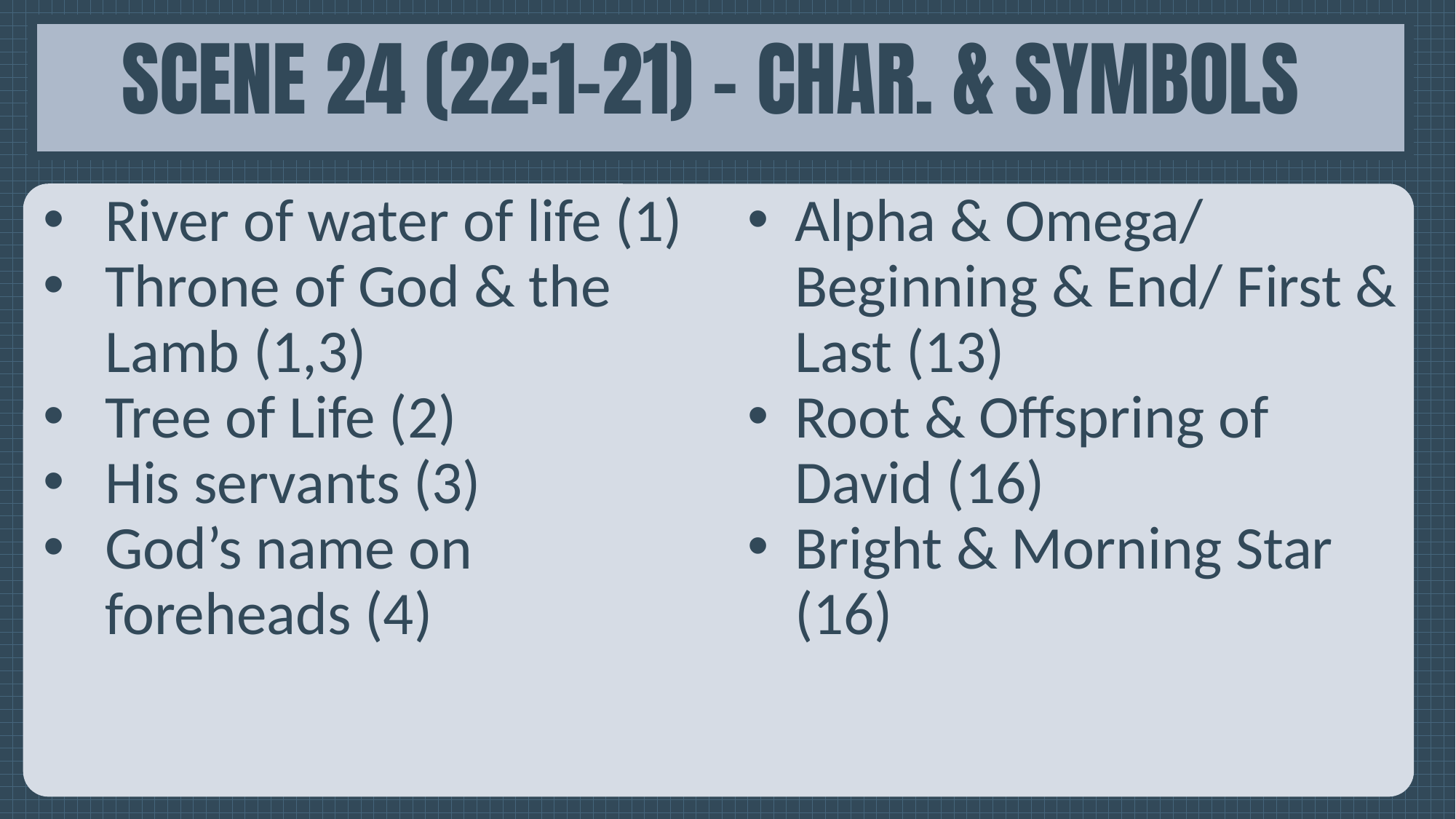

# Scene 24 (22:1-21) – Char. & Symbols

River of water of life (1)
Throne of God & the Lamb (1,3)
Tree of Life (2)
His servants (3)
God’s name on foreheads (4)
Alpha & Omega/ Beginning & End/ First & Last (13)
Root & Offspring of David (16)
Bright & Morning Star (16)